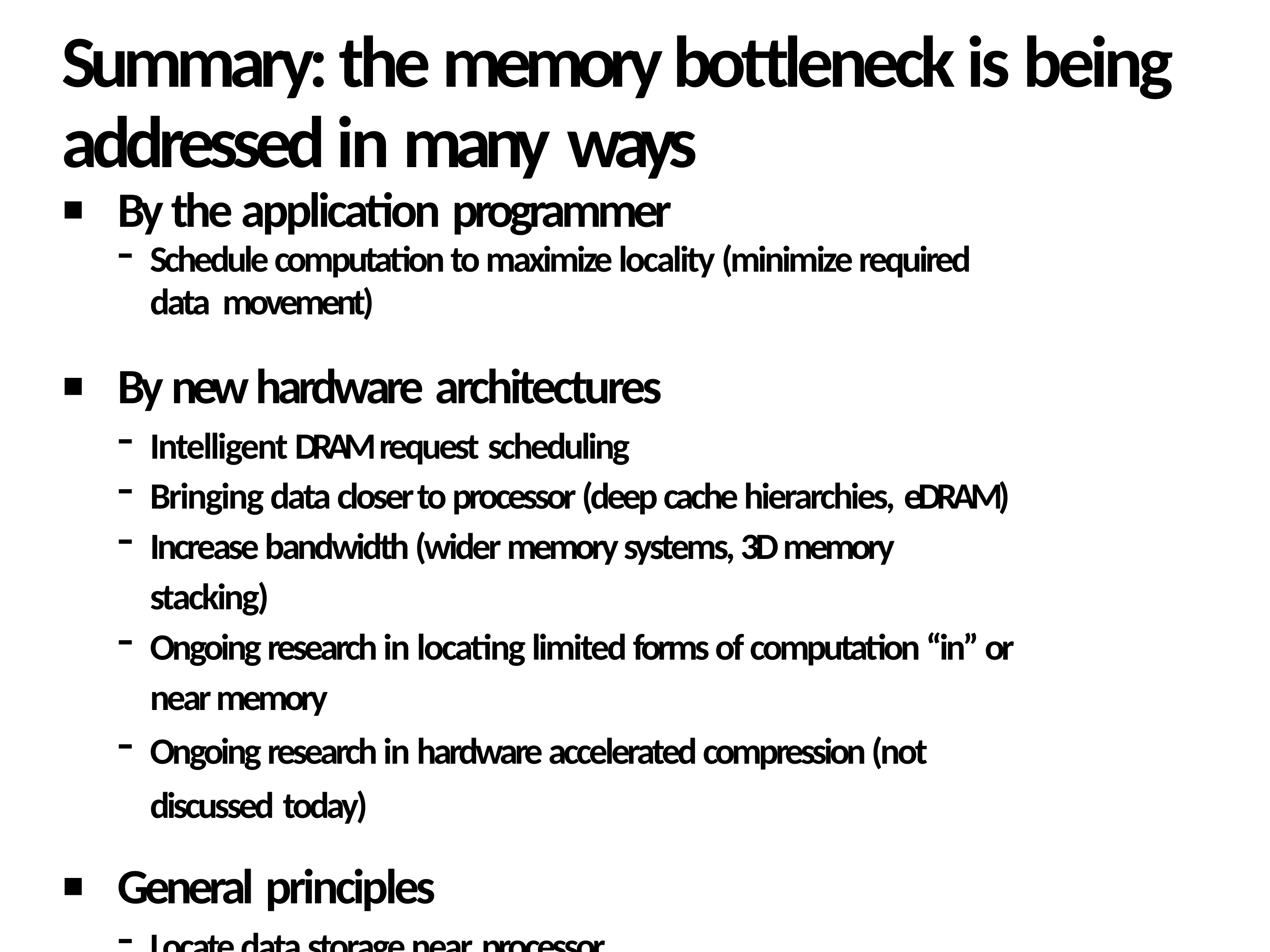

# Summary: the memory bottleneck is being  addressed in many ways
By the application programmer
Schedule computation to maximize locality (minimize required data  movement)
By new hardware architectures
Intelligent DRAM request scheduling
Bringing data closer to processor (deep cache hierarchies, eDRAM)
Increase bandwidth (wider memory systems, 3D memory stacking)
Ongoing research in locating limited forms of computation “in” or near memory
Ongoing research in hardware accelerated compression (not discussed today)
General principles
Locate data storage near processor
Move computation to data storage
Data compression (trade-oﬀ extra computation for less data transfer)
82